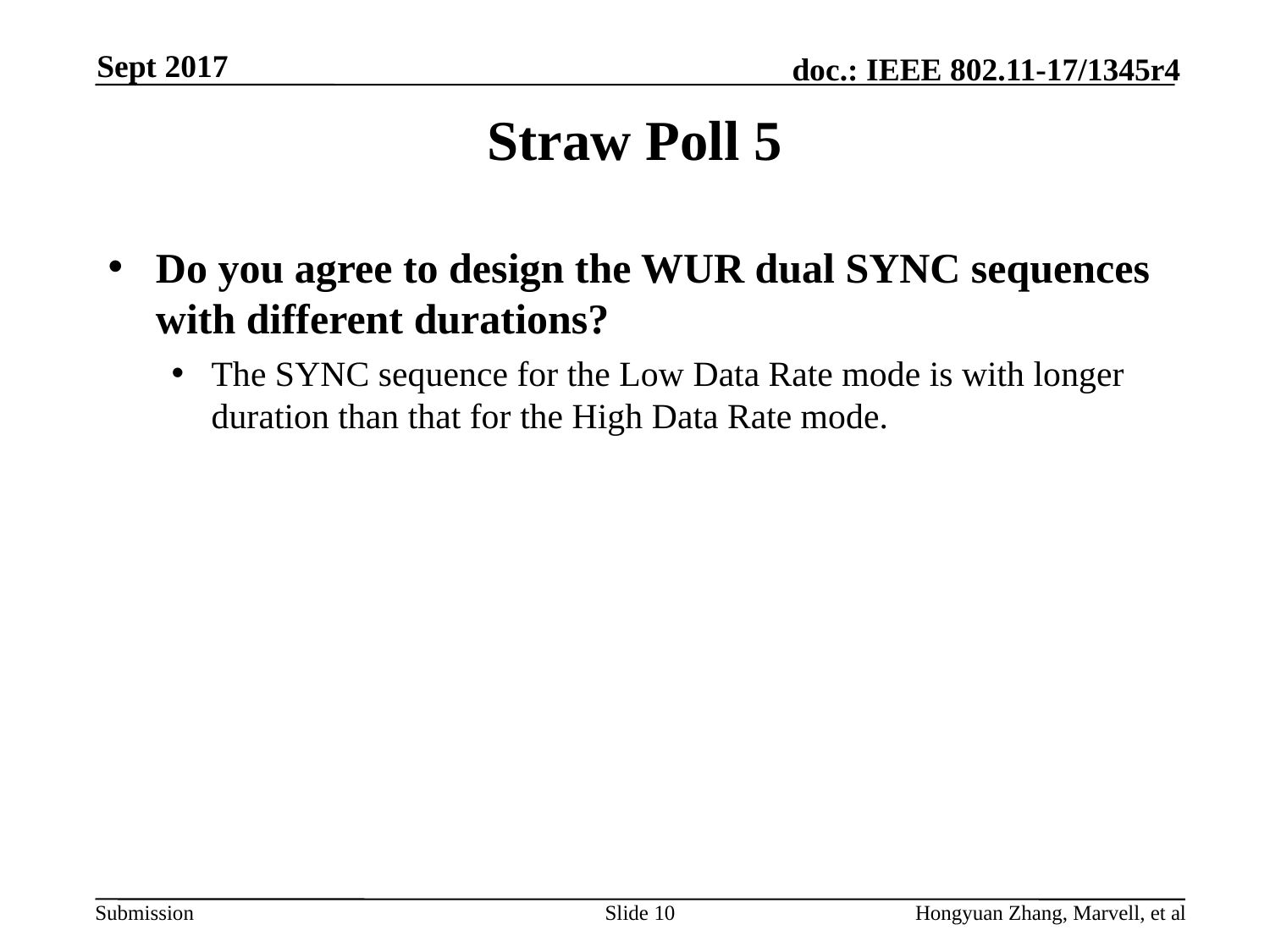

Sept 2017
# Straw Poll 5
Do you agree to design the WUR dual SYNC sequences with different durations?
The SYNC sequence for the Low Data Rate mode is with longer duration than that for the High Data Rate mode.
Slide 10
Hongyuan Zhang, Marvell, et al